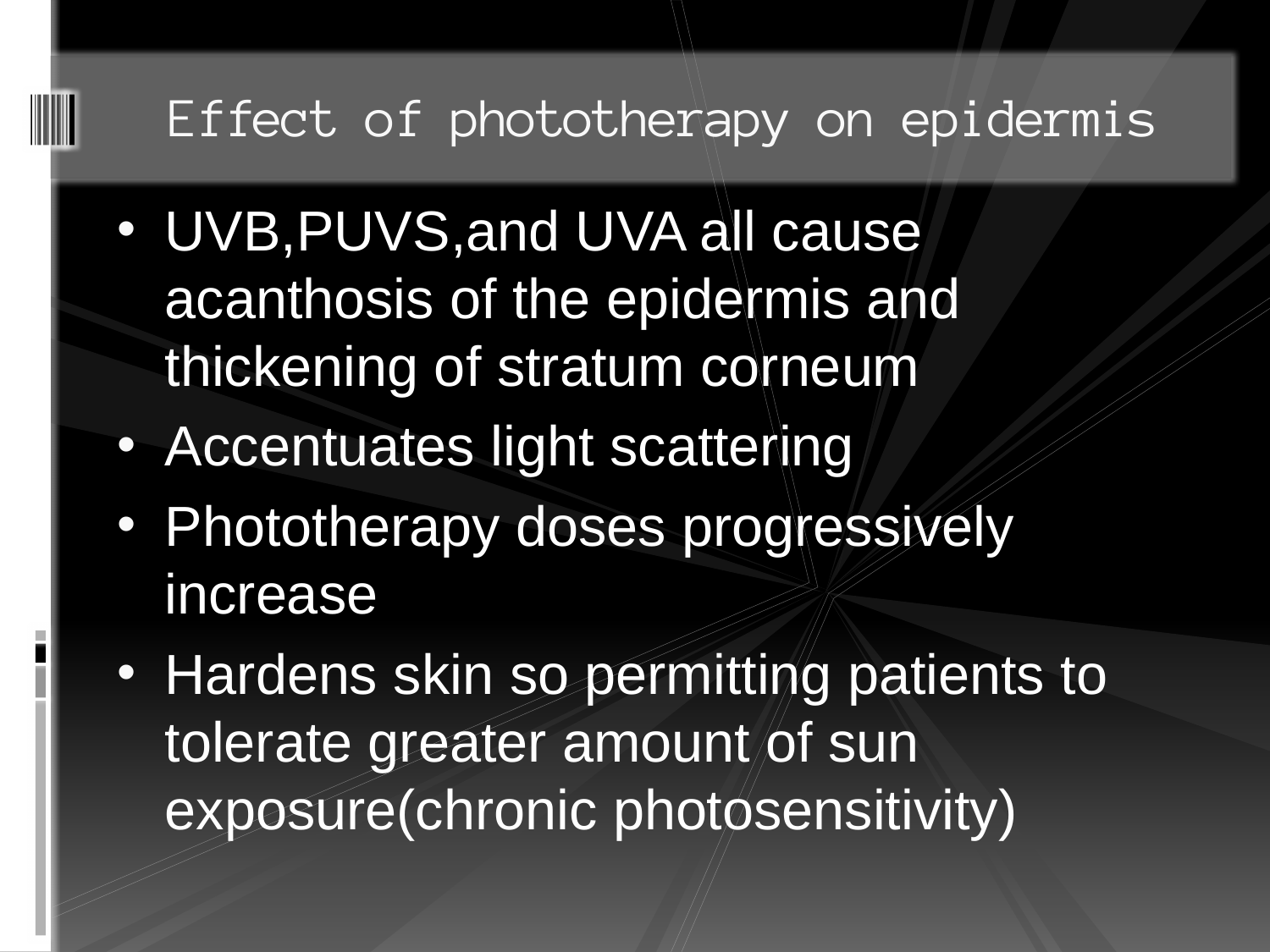

# Effect of phototherapy on epidermis
UVB,PUVS,and UVA all cause acanthosis of the epidermis and thickening of stratum corneum
Accentuates light scattering
Phototherapy doses progressively increase
Hardens skin so permitting patients to tolerate greater amount of sun exposure(chronic photosensitivity)